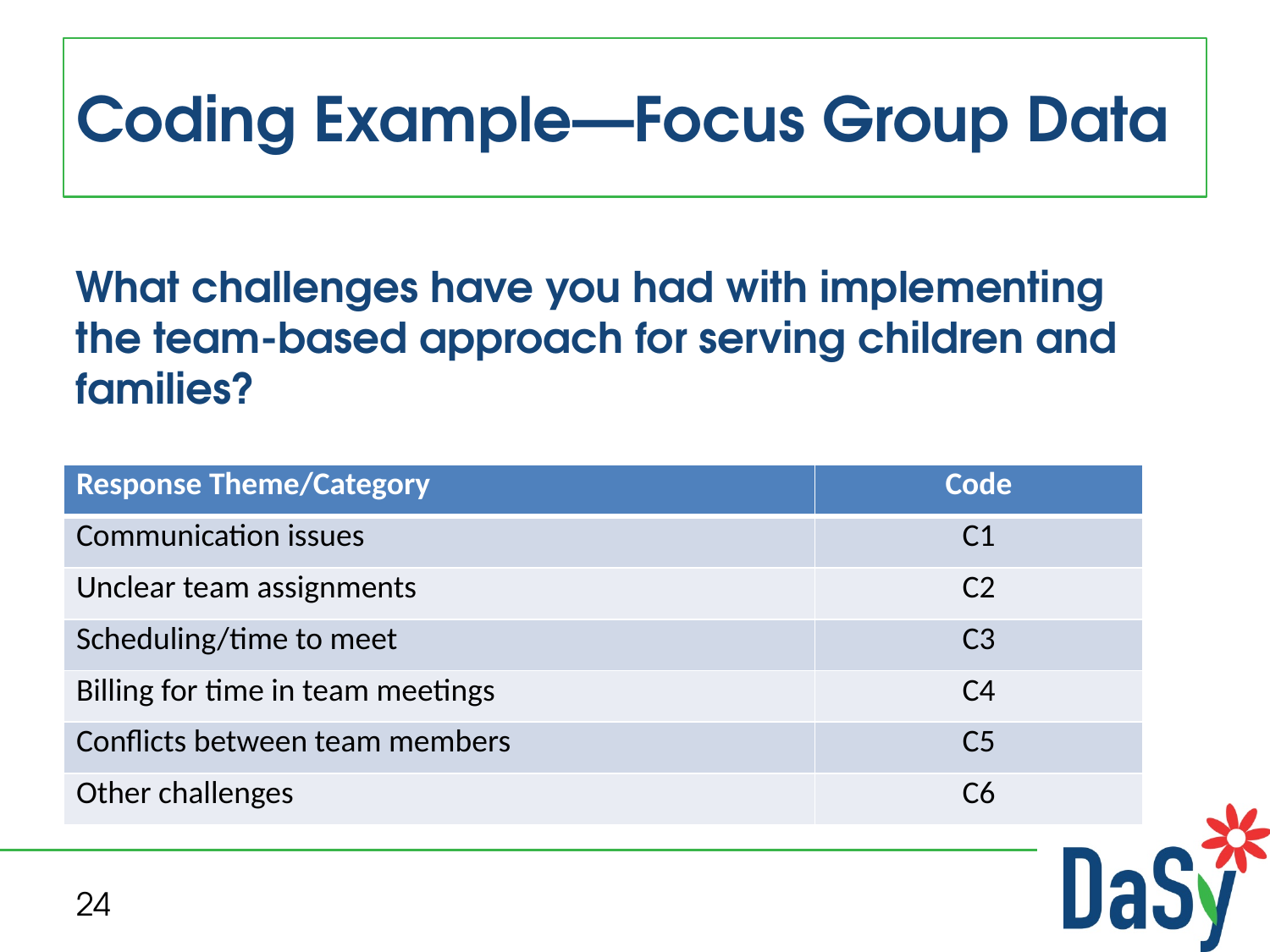

# Coding Example—Focus Group Data
What challenges have you had with implementing the team-based approach for serving children and families?
| Response Theme/Category | Code |
| --- | --- |
| Communication issues | C1 |
| Unclear team assignments | C2 |
| Scheduling/time to meet | C3 |
| Billing for time in team meetings | C4 |
| Conflicts between team members | C5 |
| Other challenges | C6 |
24